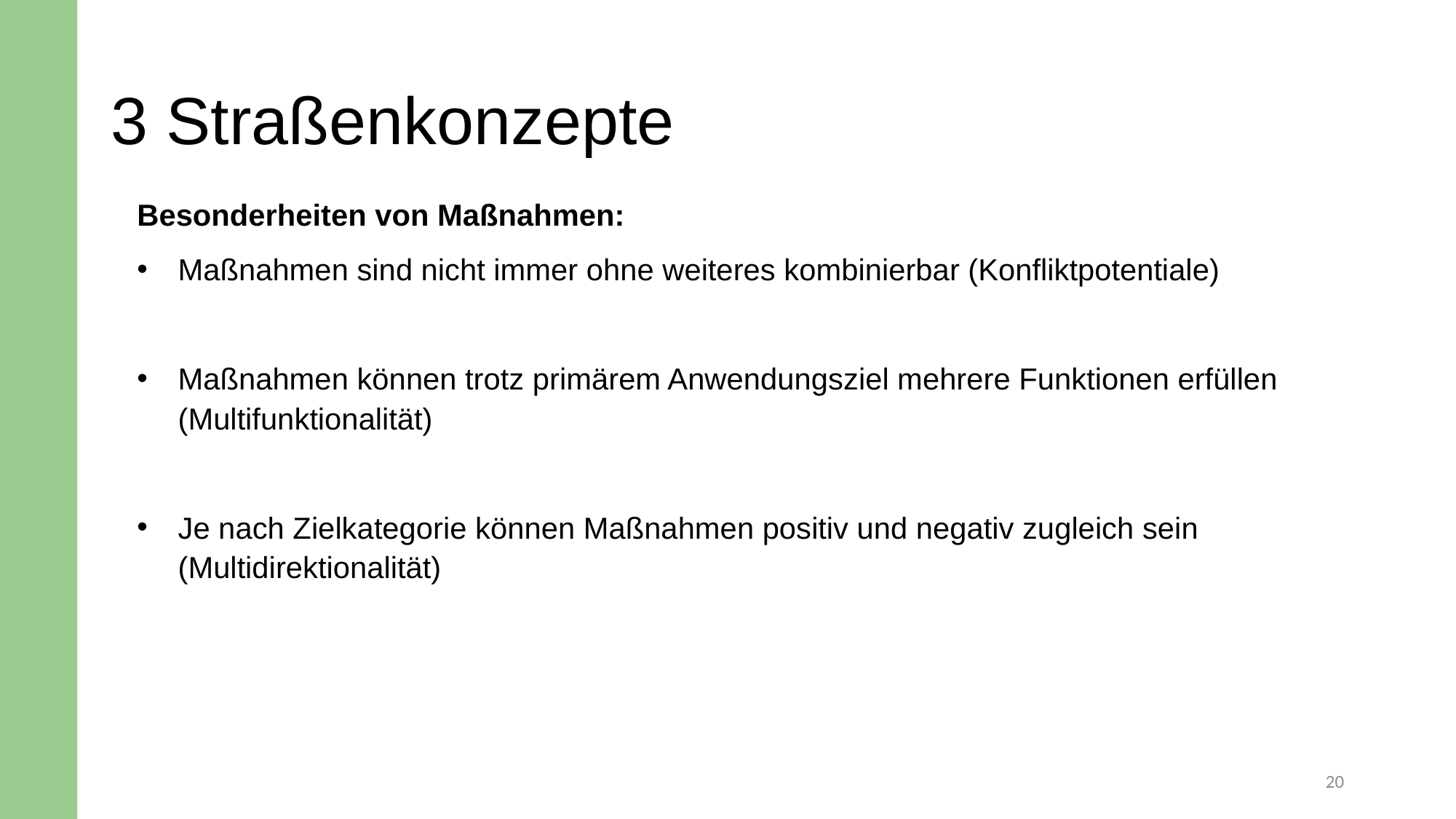

# 3 Straßenkonzepte
Besonderheiten von Maßnahmen:
Maßnahmen sind nicht immer ohne weiteres kombinierbar (Konfliktpotentiale)

Maßnahmen können trotz primärem Anwendungsziel mehrere Funktionen erfüllen (Multifunktionalität)

Je nach Zielkategorie können Maßnahmen positiv und negativ zugleich sein (Multidirektionalität)

20